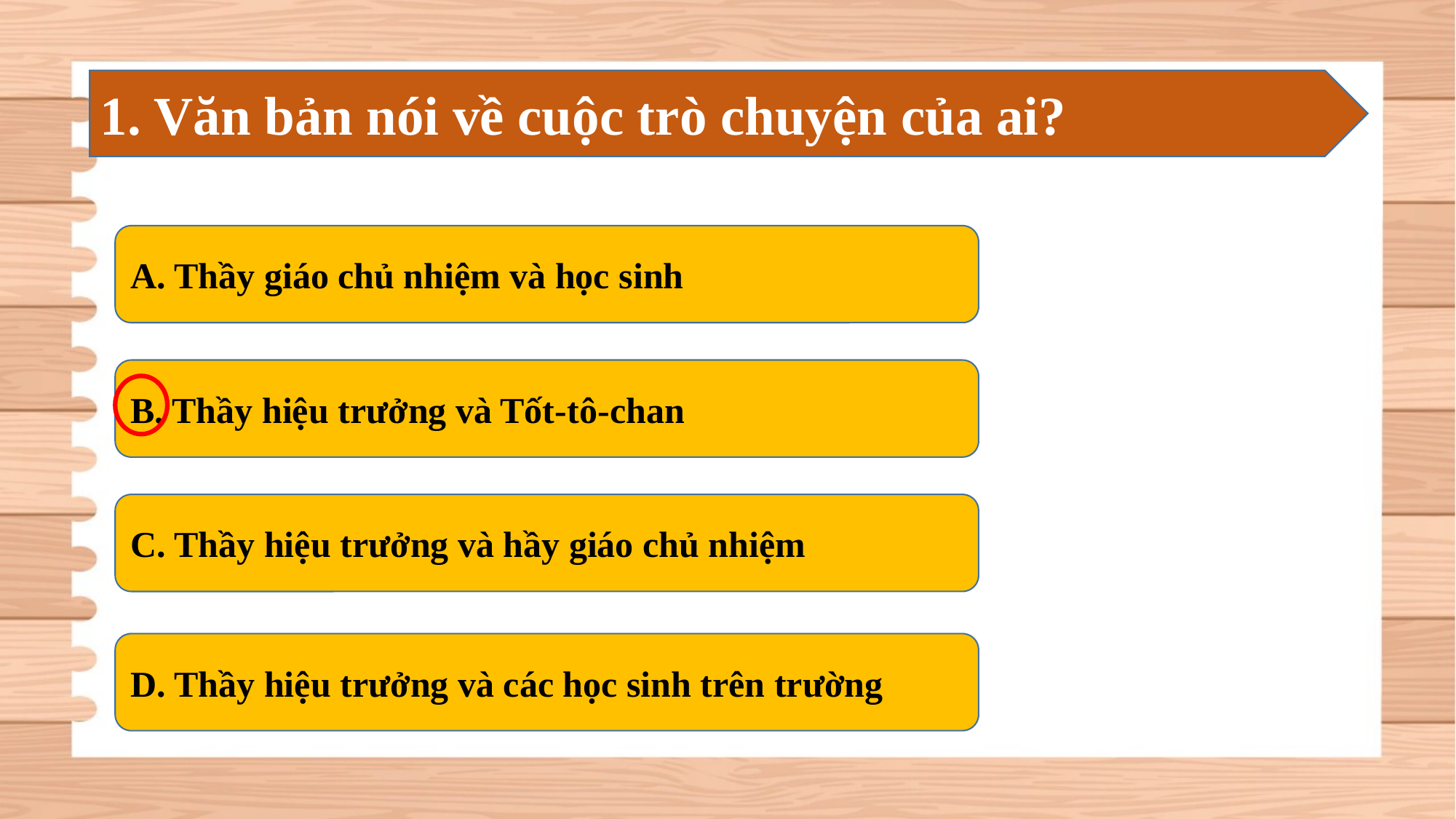

1. Văn bản nói về cuộc trò chuyện của ai?
A. Thầy giáo chủ nhiệm và học sinh
B. Thầy hiệu trưởng và Tốt-tô-chan

C. Thầy hiệu trưởng và hầy giáo chủ nhiệm
D. Thầy hiệu trưởng và các học sinh trên trường